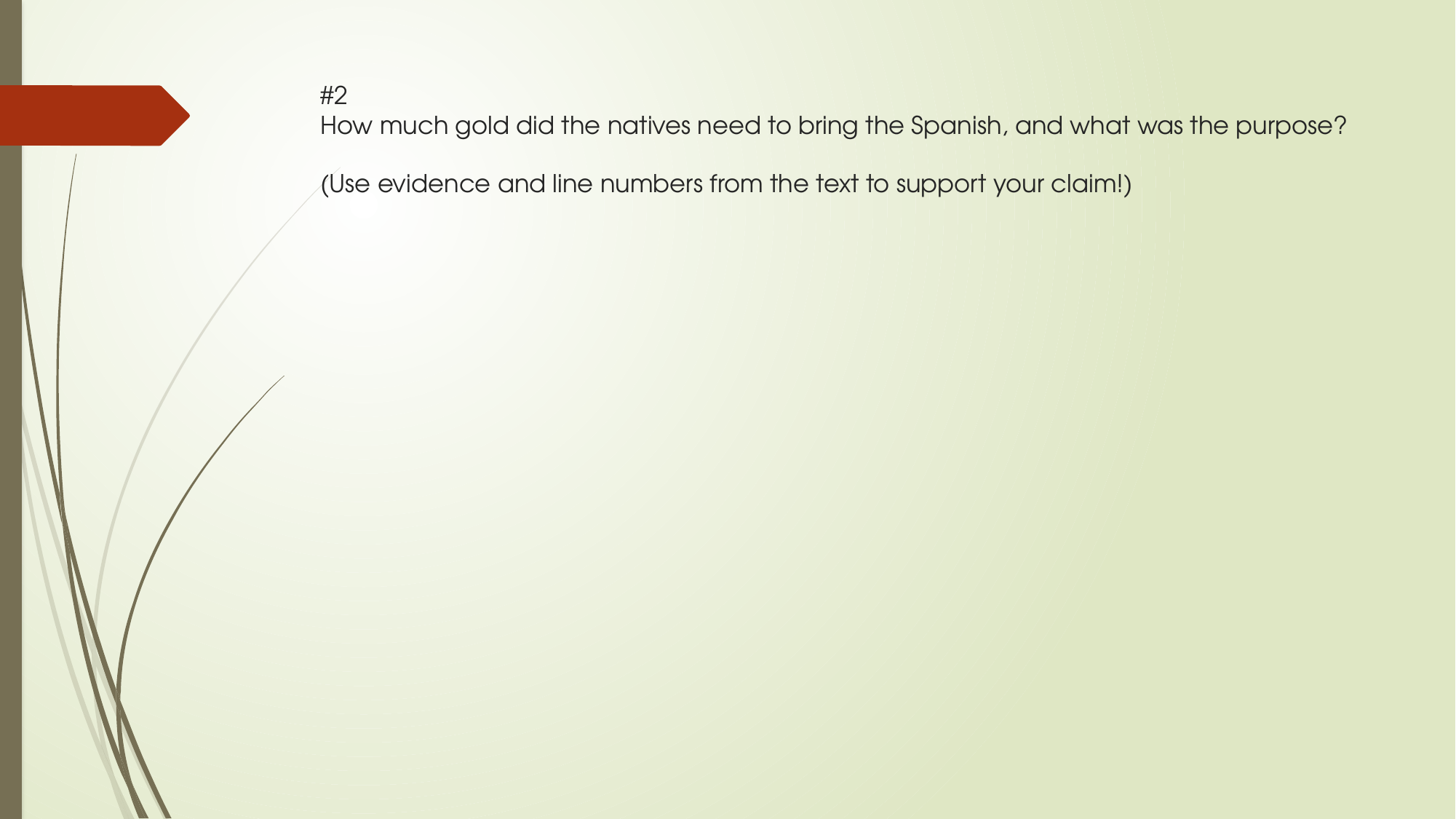

# #2 How much gold did the natives need to bring the Spanish, and what was the purpose? (Use evidence and line numbers from the text to support your claim!)